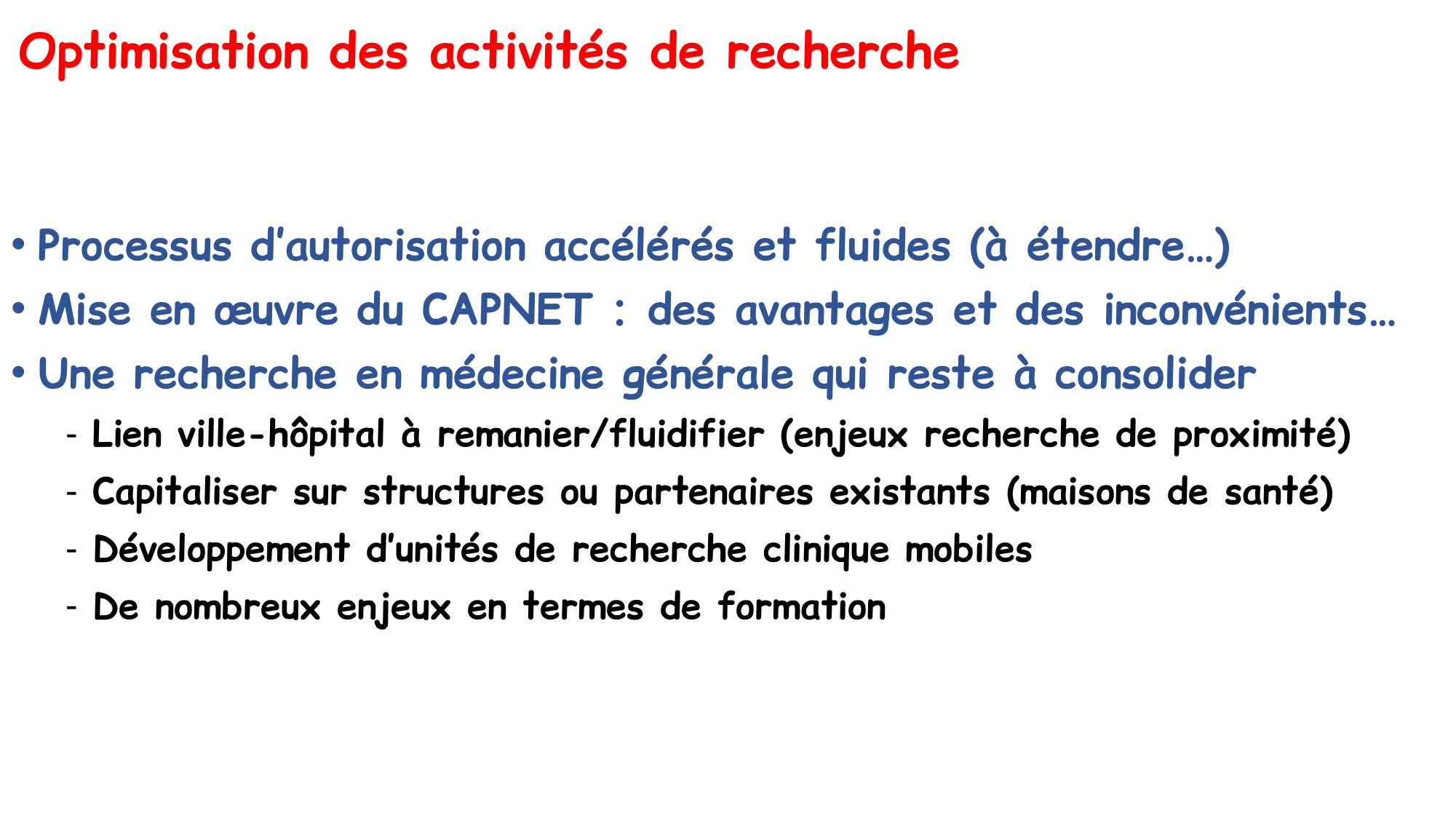

# Optimisation des activités de recherche
Processus d’autorisation accélérés et fluides (à étendre…)
Mise en œuvre du CAPNET : des avantages et des inconvénients…
Une recherche en médecine générale qui reste à consolider
Lien ville-hôpital à remanier/fluidifier (enjeux recherche de proximité)
Capitaliser sur structures ou partenaires existants (maisons de santé)
Développement d’unités de recherche clinique mobiles
De nombreux enjeux en termes de formation